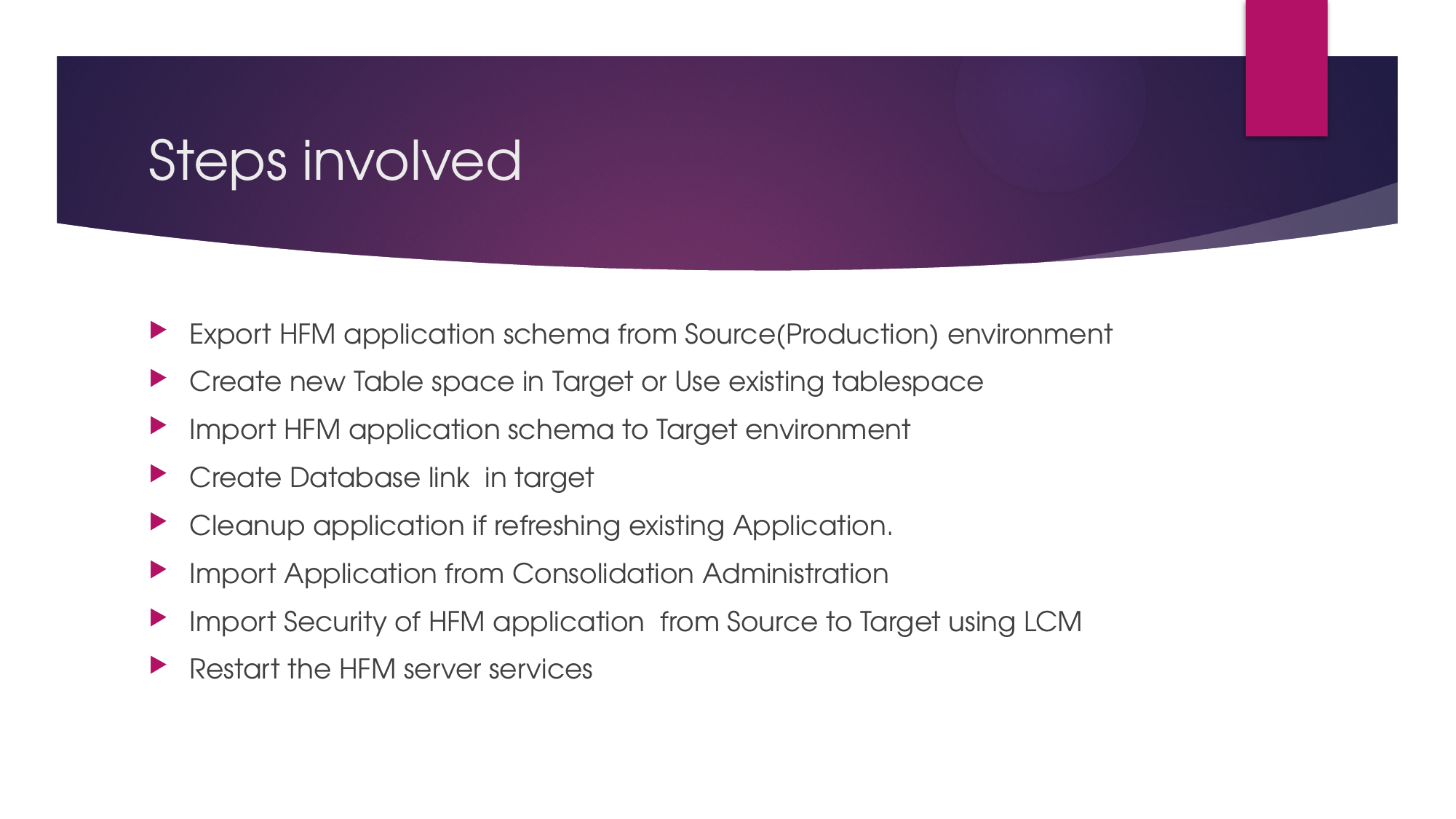

# Steps involved
Export HFM application schema from Source(Production) environment
Create new Table space in Target or Use existing tablespace
Import HFM application schema to Target environment
Create Database link  in target
Cleanup application if refreshing existing Application.
Import Application from Consolidation Administration
Import Security of HFM application  from Source to Target using LCM
Restart the HFM server services